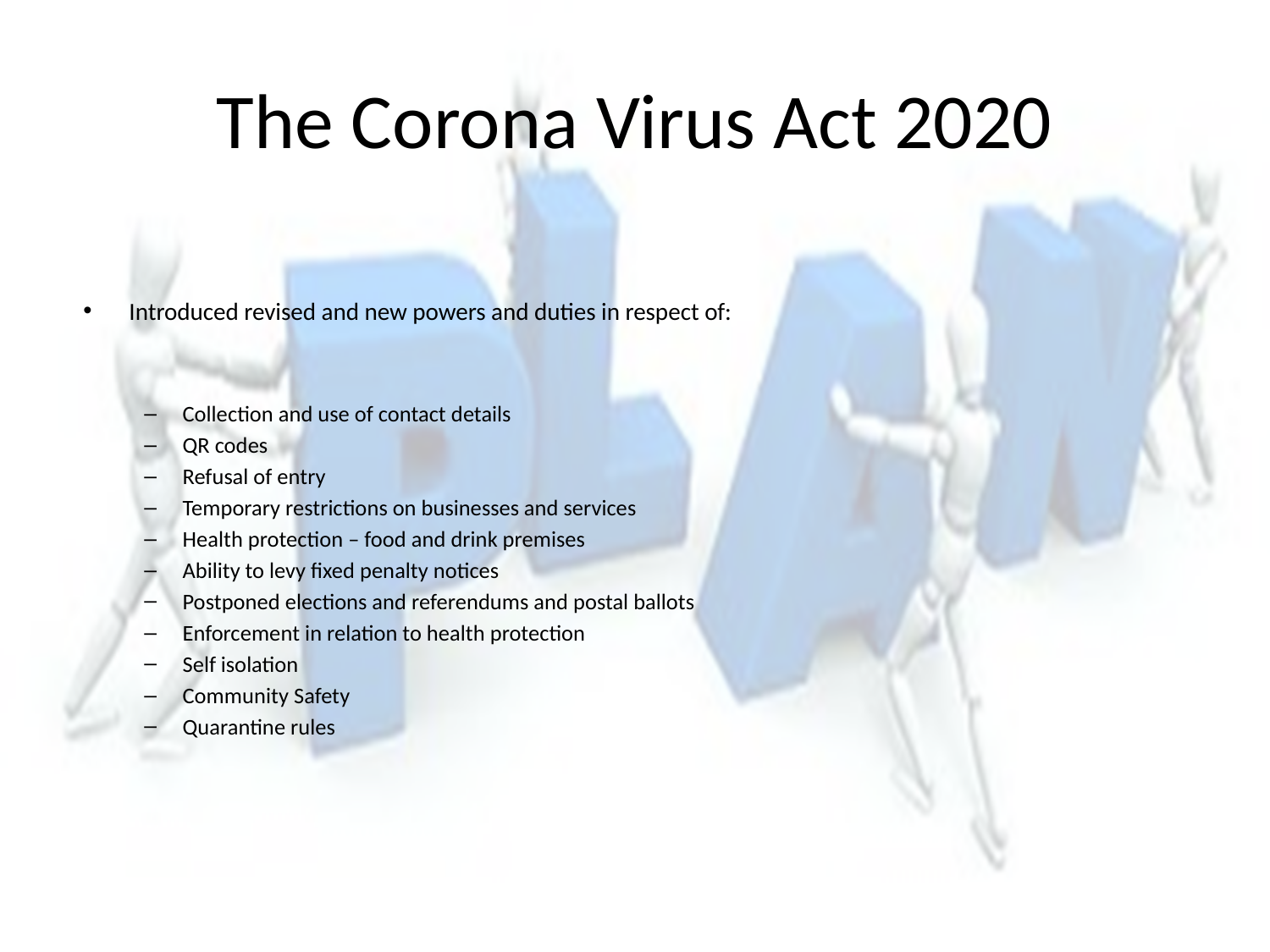

# The Corona Virus Act 2020
Introduced revised and new powers and duties in respect of:

Collection and use of contact details
QR codes
Refusal of entry
Temporary restrictions on businesses and services
Health protection – food and drink premises
Ability to levy fixed penalty notices
Postponed elections and referendums and postal ballots
Enforcement in relation to health protection
Self isolation
Community Safety
Quarantine rules